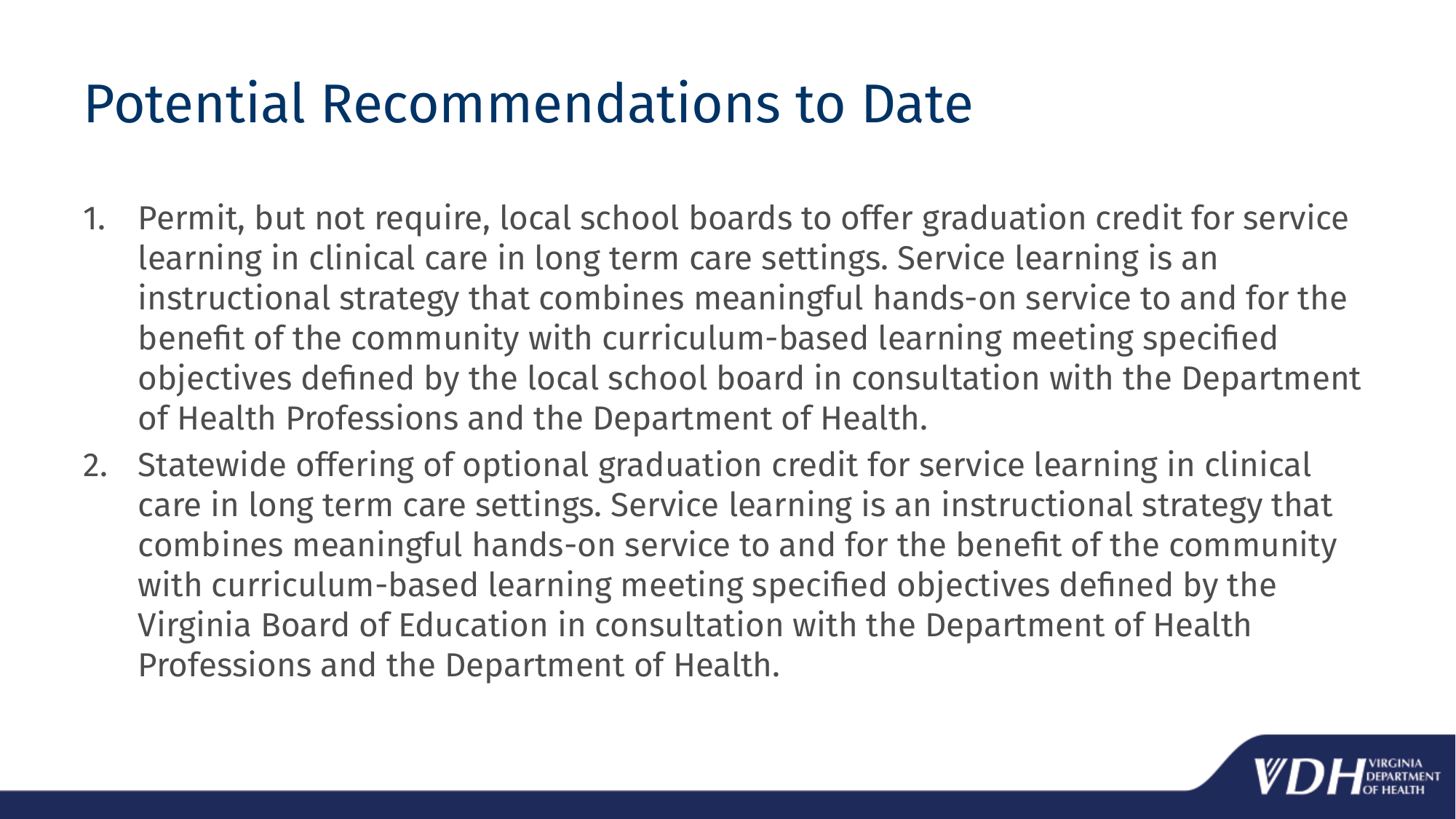

# Potential Recommendations to Date
Permit, but not require, local school boards to offer graduation credit for service learning in clinical care in long term care settings. Service learning is an instructional strategy that combines meaningful hands-on service to and for the benefit of the community with curriculum-based learning meeting specified objectives defined by the local school board in consultation with the Department of Health Professions and the Department of Health.
Statewide offering of optional graduation credit for service learning in clinical care in long term care settings. Service learning is an instructional strategy that combines meaningful hands-on service to and for the benefit of the community with curriculum-based learning meeting specified objectives defined by the Virginia Board of Education in consultation with the Department of Health Professions and the Department of Health.